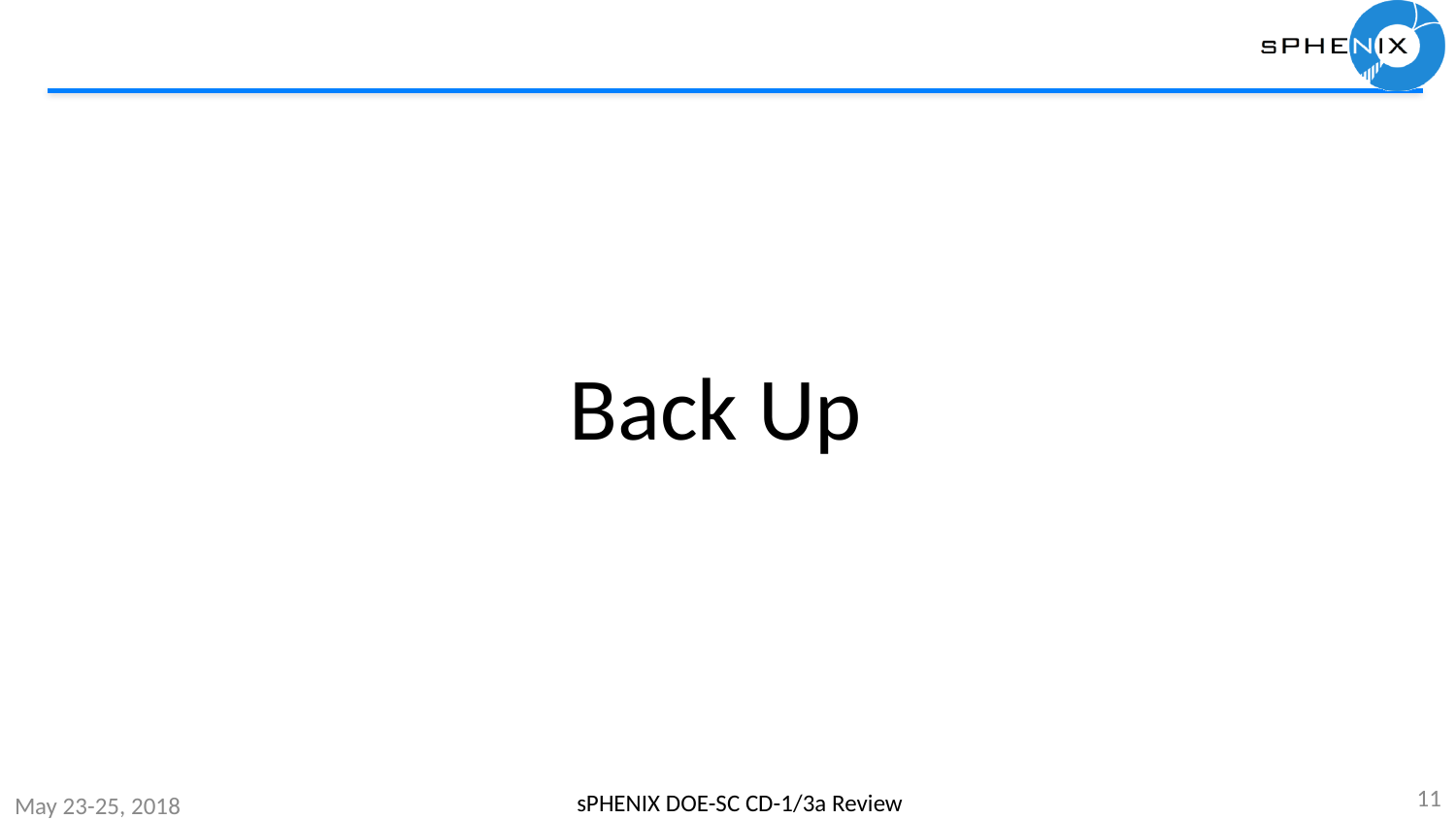

# Back Up
11
sPHENIX DOE-SC CD-1/3a Review
May 23-25, 2018